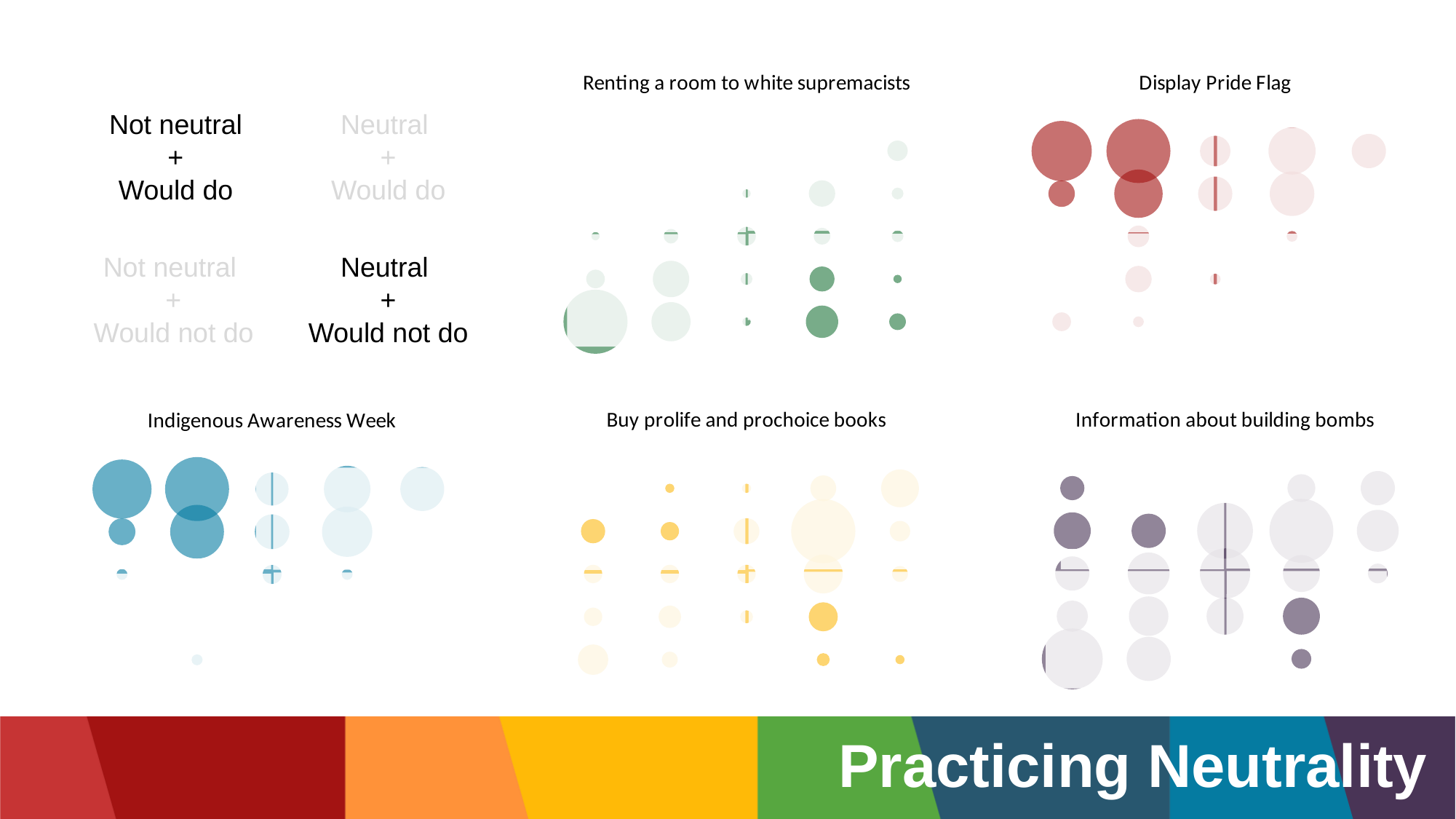

### Chart: Renting a room to white supremacists

| Category |  |
|---|---|

### Chart: Display Pride Flag

| Category |  |
|---|---|

### Chart

| Category |  |
|---|---|
Not neutral +
Would do
Neutral
+
Would do

Not neutral
+
Would not do
Neutral
+
Would not do

### Chart: Buy prolife and prochoice books

| Category |  |
|---|---|

### Chart: Information about building bombs

| Category |  |
|---|---|

### Chart: Indigenous Awareness Week

| Category |  |
|---|---|

Practicing Neutrality